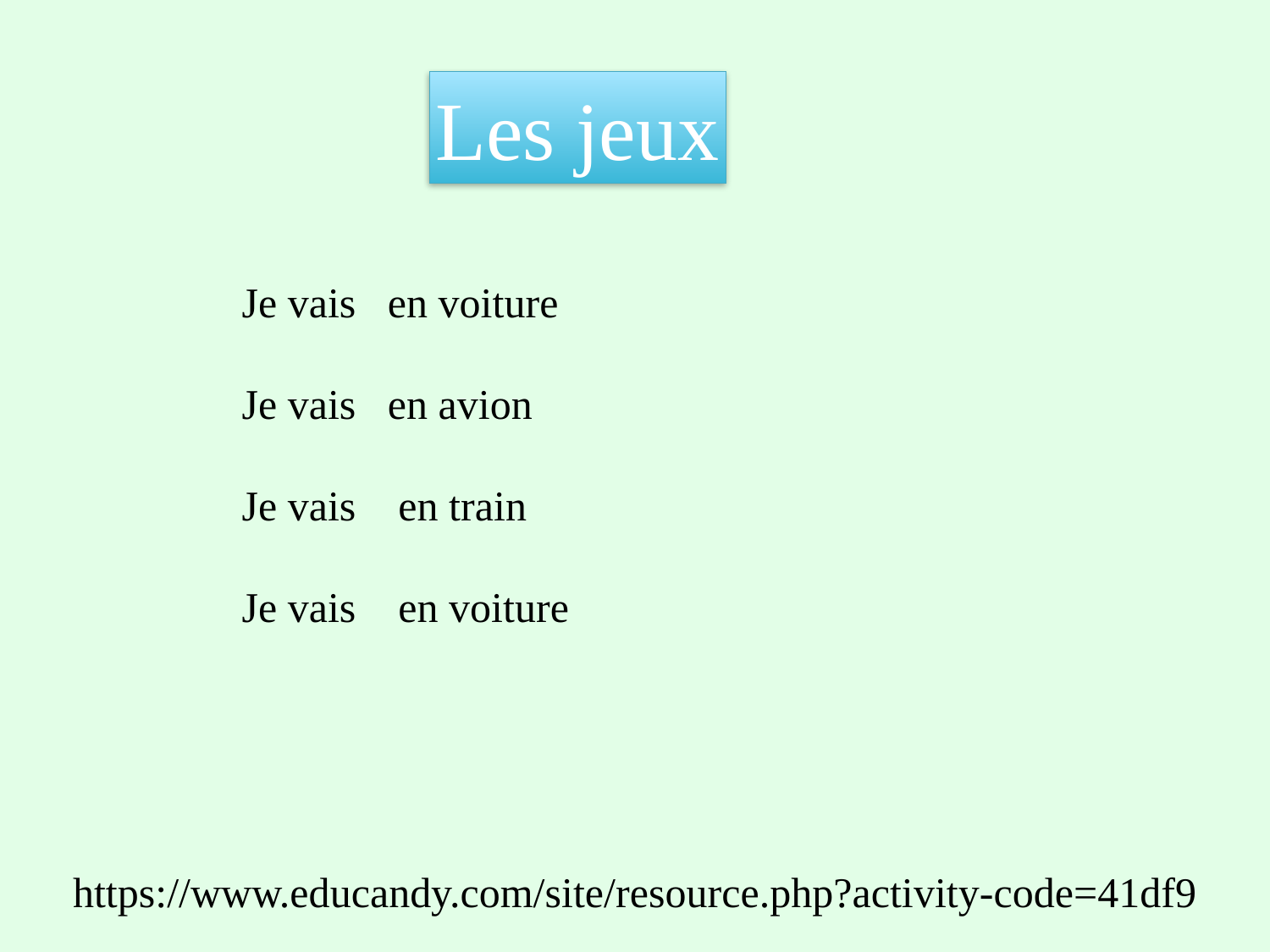

Les jeux
Je vais   en voiture

Je vais   en avion

Je vais    en train

Je vais    en voiture

https://www.educandy.com/site/resource.php?activity-code=41df9